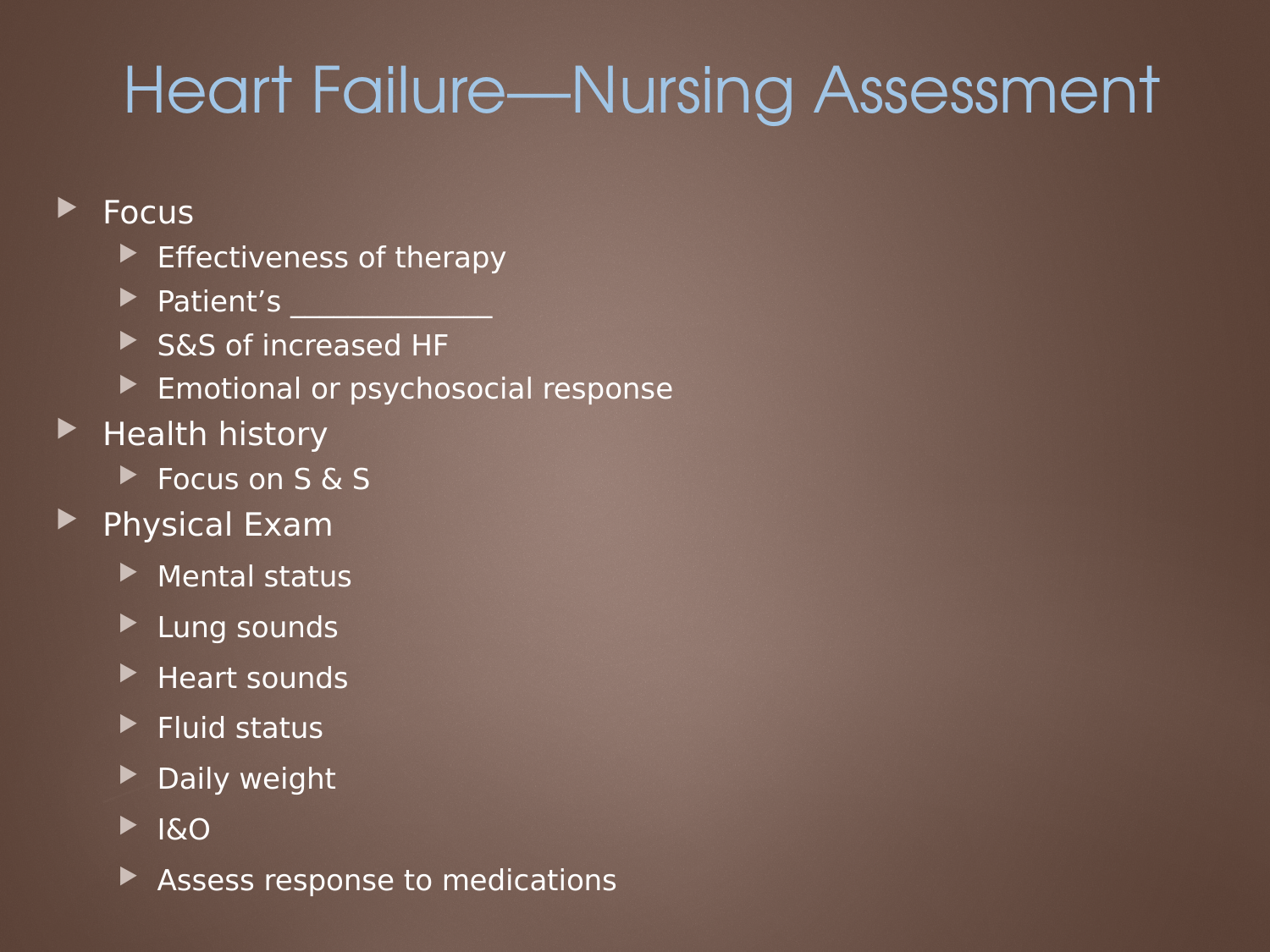

# Heart Failure—Nursing Assessment
Focus
Effectiveness of therapy
Patient’s ______________
S&S of increased HF
Emotional or psychosocial response
Health history
Focus on S & S
Physical Exam
Mental status
Lung sounds
Heart sounds
Fluid status
Daily weight
I&O
Assess response to medications